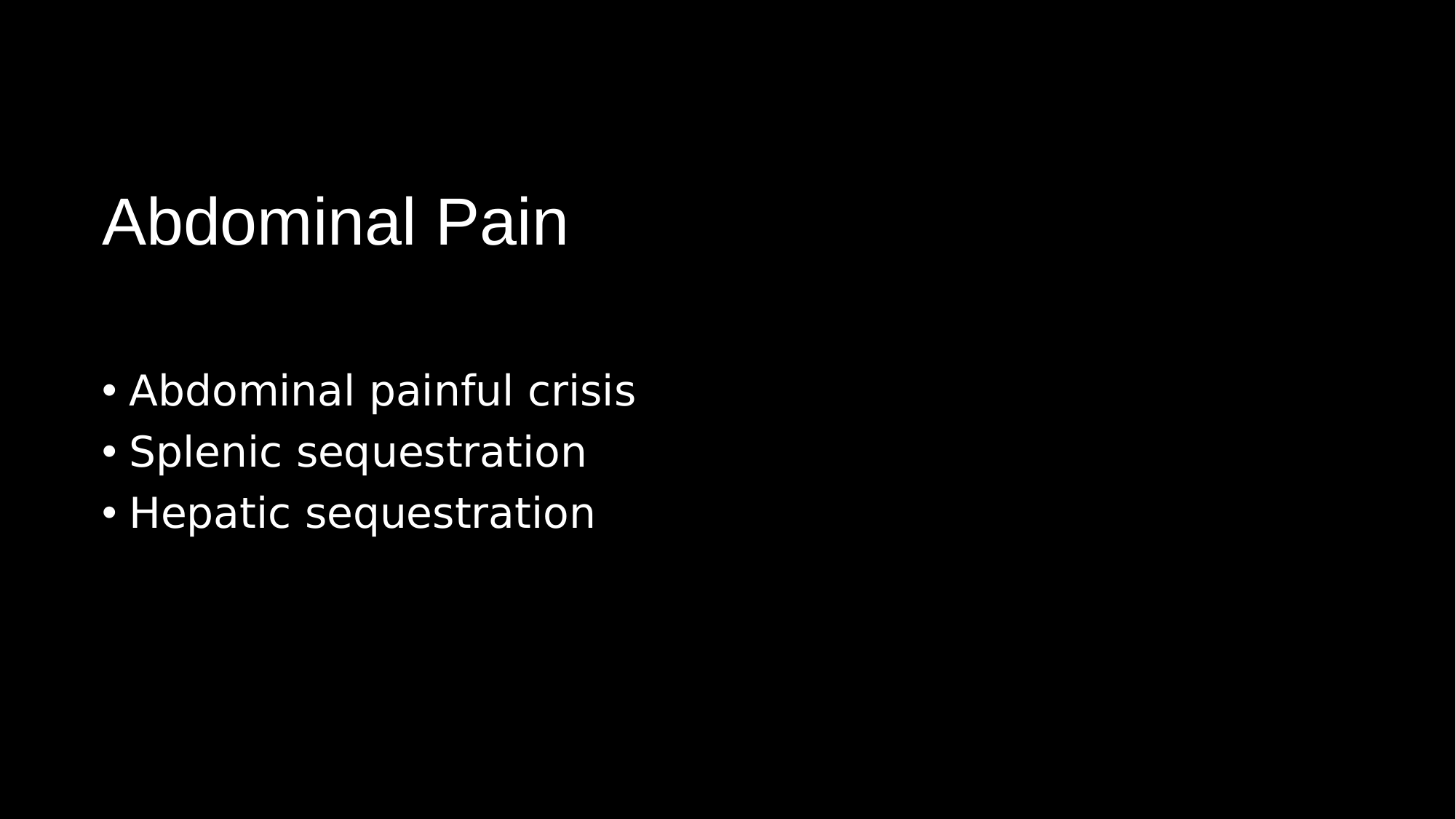

# Abdominal Pain
Abdominal painful crisis
Splenic sequestration
Hepatic sequestration